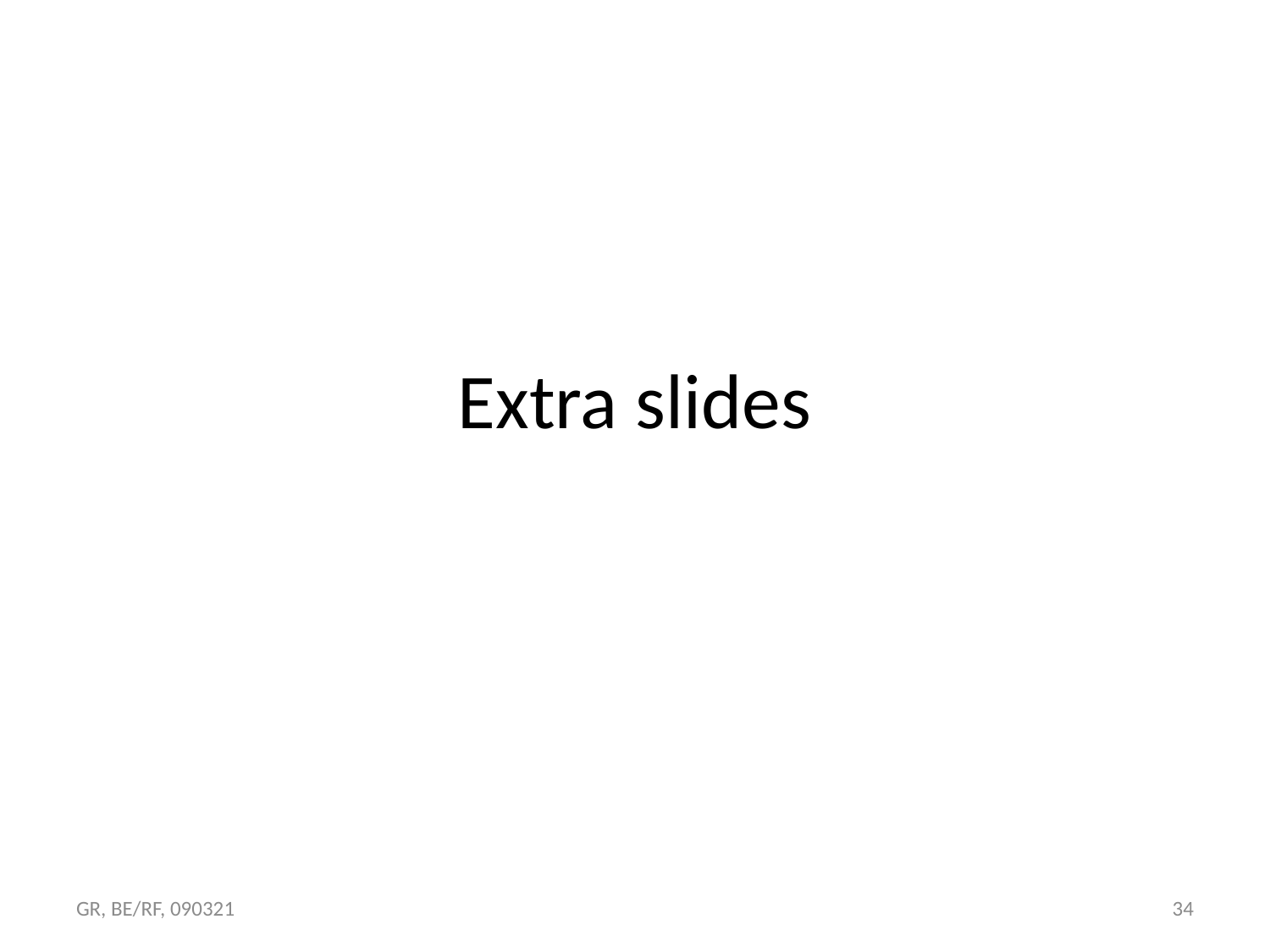

# Extra slides

GR, BE/RF, 090321

34